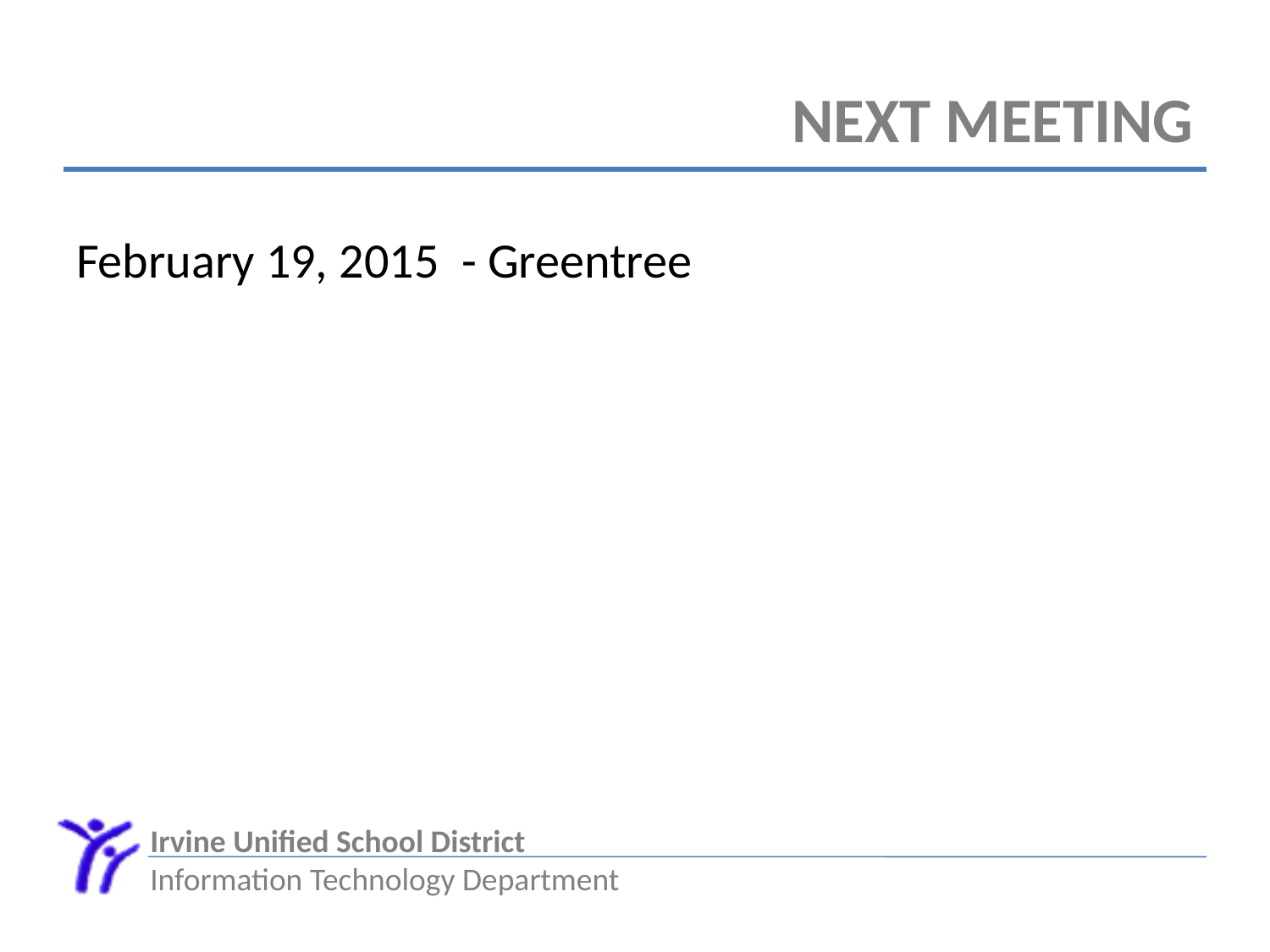

# Next Meeting
February 19, 2015  - Greentree